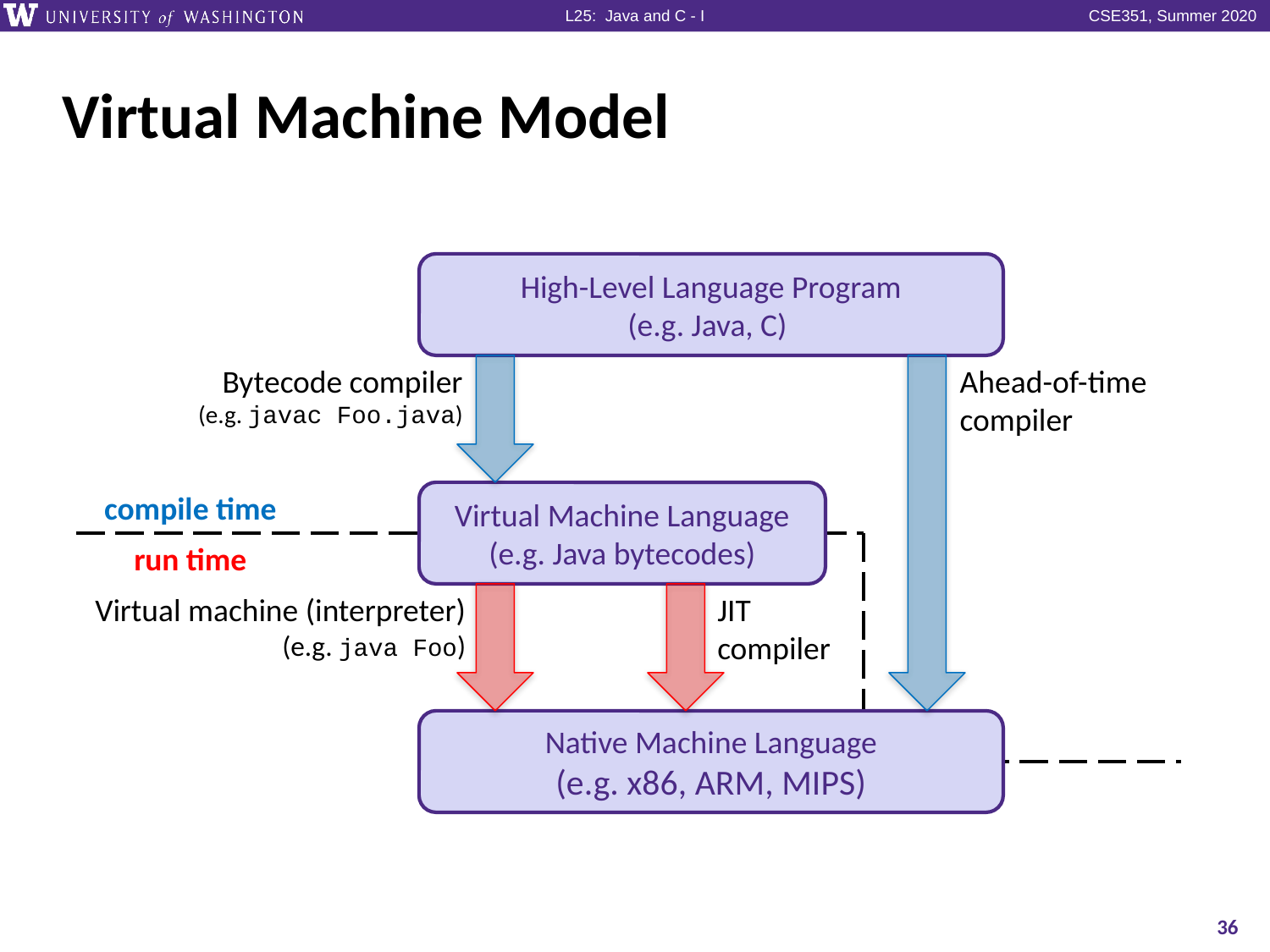

# Virtual Machine Model
High-Level Language Program
(e.g. Java, C)
Bytecode compiler
(e.g. javac Foo.java)

Ahead-of-time
compiler
compile time
Virtual Machine Language
(e.g. Java bytecodes)
run time
Virtual machine (interpreter)
(e.g. java Foo)

JIT
compiler
Native Machine Language
(e.g. x86, ARM, MIPS)
36